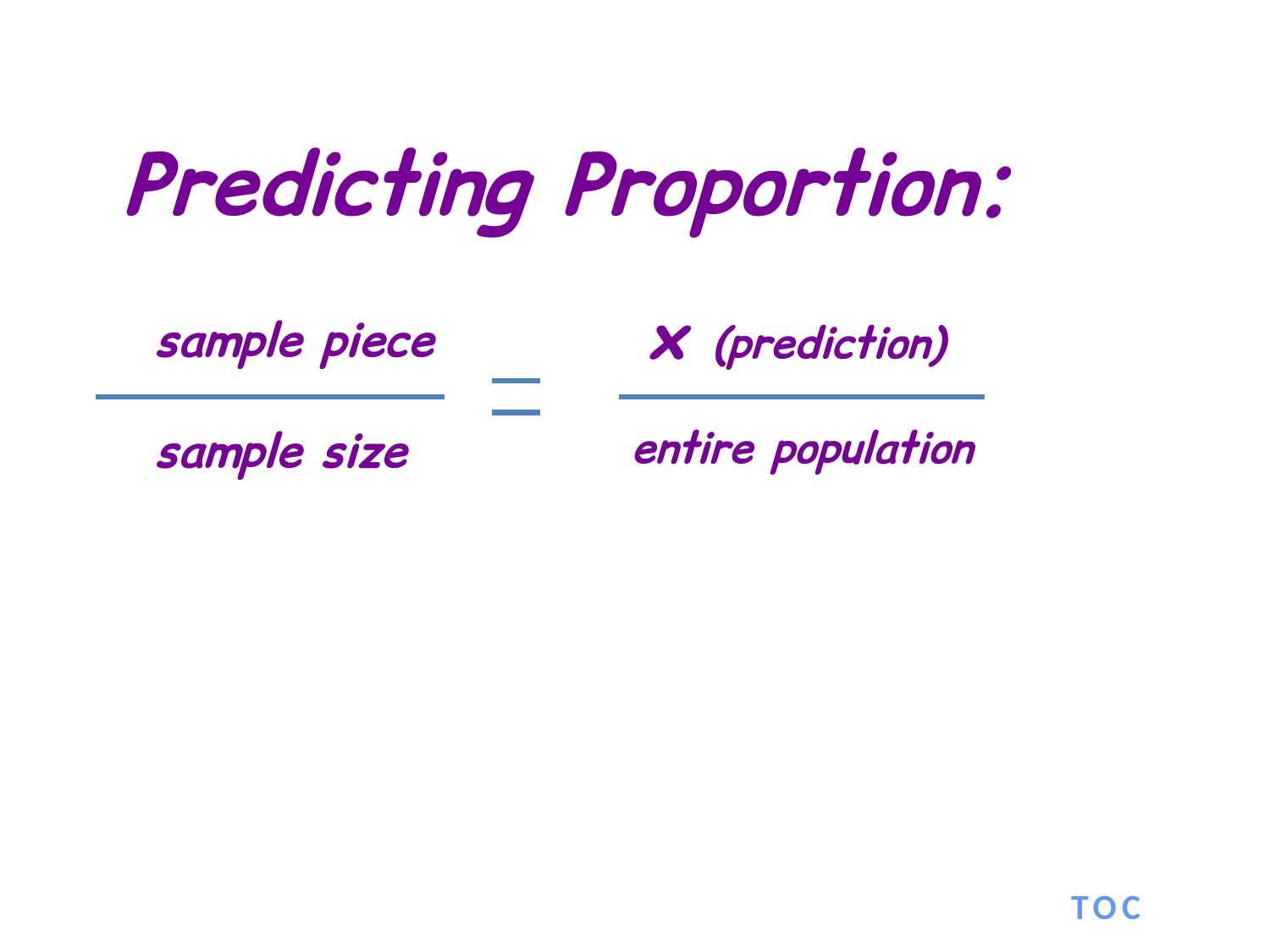

| Predicting Proportion: |
| --- |
| x (prediction) |
| --- |
| sample piece |
| --- |
| sample size |
| --- |
| entire population |
| --- |